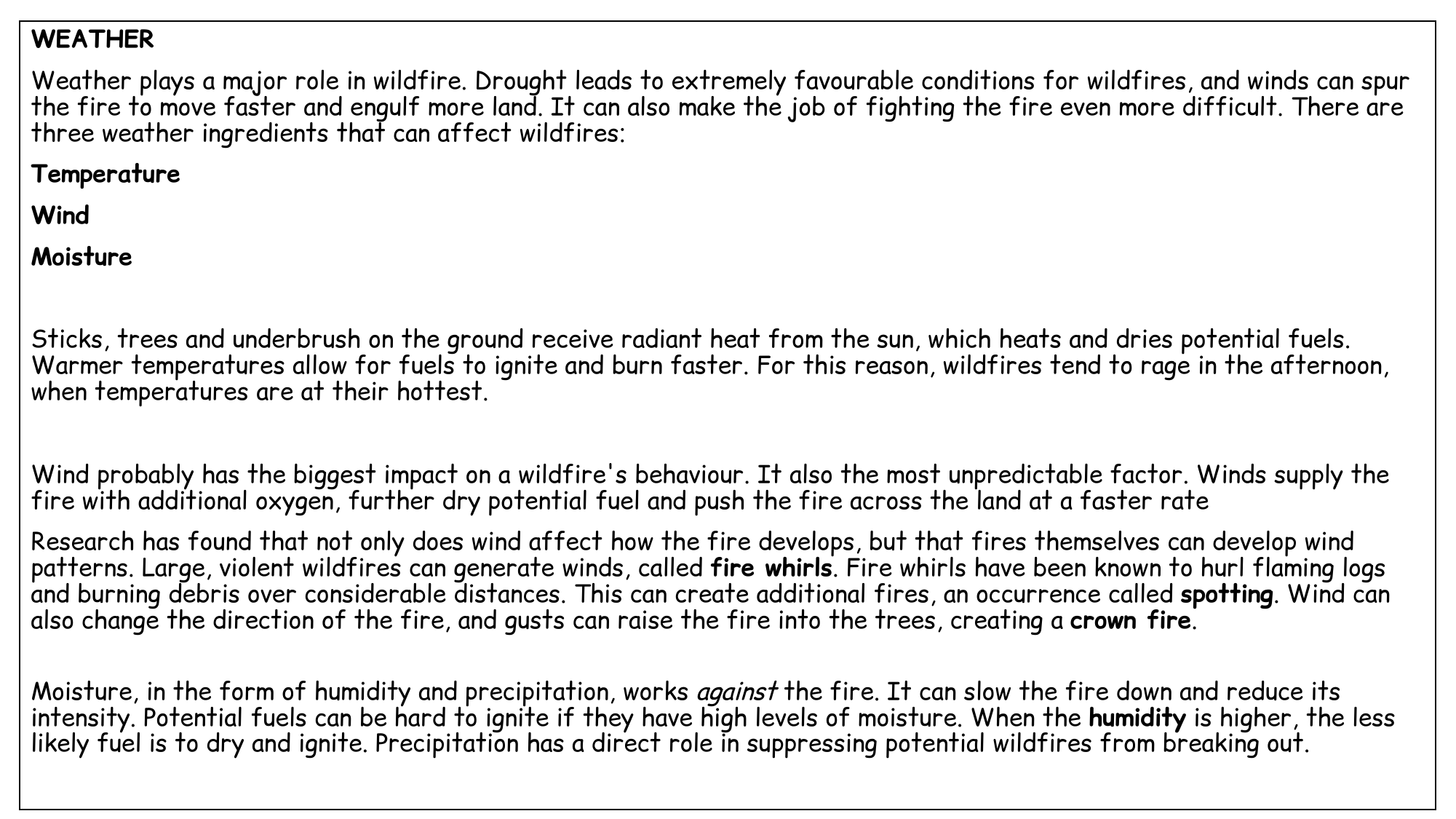

WEATHER
Weather plays a major role in wildfire. Drought leads to extremely favourable conditions for wildfires, and winds can spur the fire to move faster and engulf more land. It can also make the job of fighting the fire even more difficult. There are three weather ingredients that can affect wildfires:
Temperature
Wind
Moisture

Sticks, trees and underbrush on the ground receive radiant heat from the sun, which heats and dries potential fuels. Warmer temperatures allow for fuels to ignite and burn faster. For this reason, wildfires tend to rage in the afternoon, when temperatures are at their hottest.

Wind probably has the biggest impact on a wildfire's behaviour. It also the most unpredictable factor. Winds supply the fire with additional oxygen, further dry potential fuel and push the fire across the land at a faster rate
Research has found that not only does wind affect how the fire develops, but that fires themselves can develop wind patterns. Large, violent wildfires can generate winds, called fire whirls. Fire whirls have been known to hurl flaming logs and burning debris over considerable distances. This can create additional fires, an occurrence called spotting. Wind can also change the direction of the fire, and gusts can raise the fire into the trees, creating a crown fire.

Moisture, in the form of humidity and precipitation, works against the fire. It can slow the fire down and reduce its intensity. Potential fuels can be hard to ignite if they have high levels of moisture. When the humidity is higher, the less likely fuel is to dry and ignite. Precipitation has a direct role in suppressing potential wildfires from breaking out.